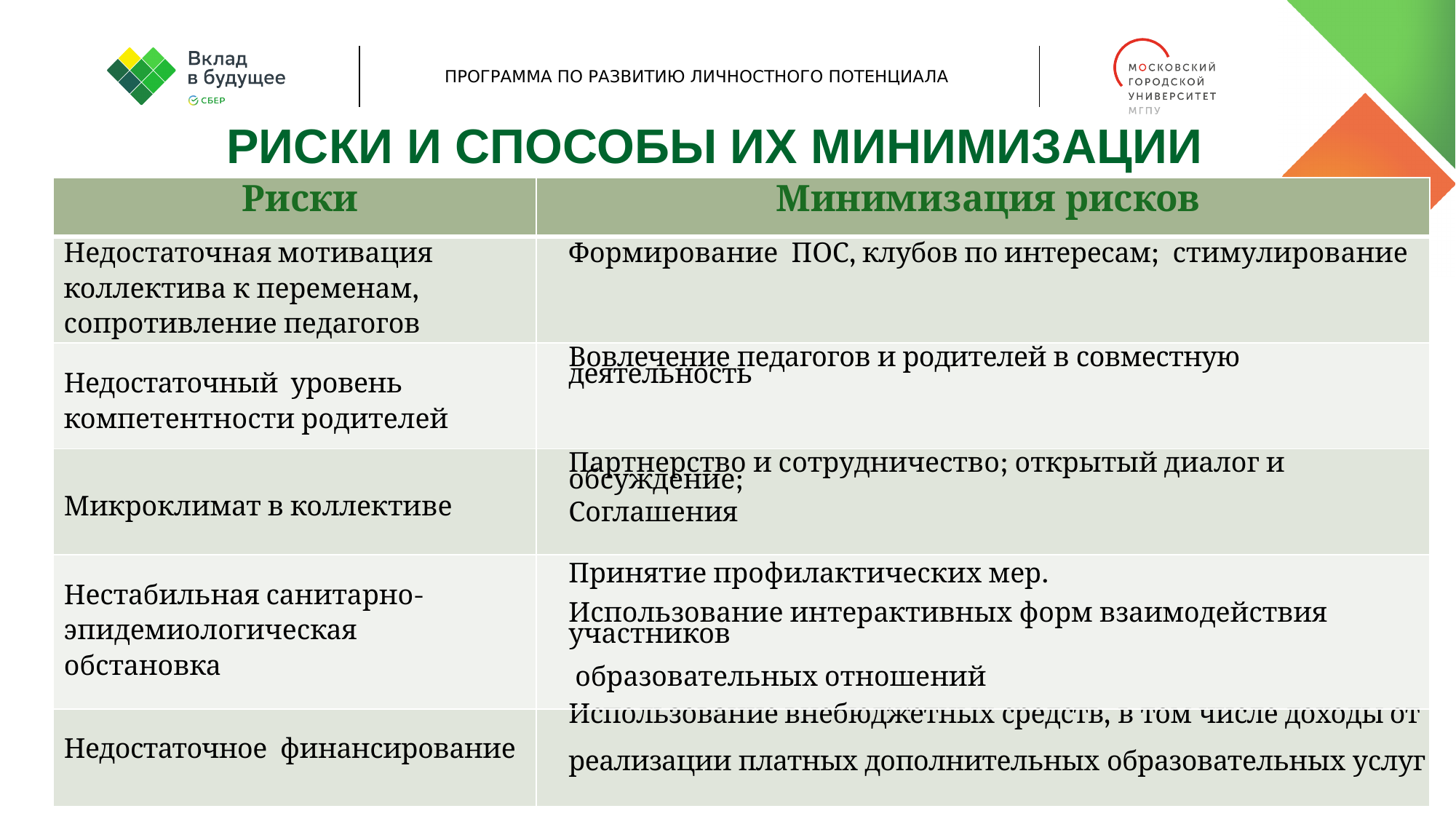

Риски и Способы их минимизации

| Риски | Минимизация рисков |
| --- | --- |
| Недостаточная мотивация коллектива к переменам, сопротивление педагогов | Формирование ПОС, клубов по интересам; стимулирование |
| Недостаточный уровень компетентности родителей | Вовлечение педагогов и родителей в совместную деятельность |
| Микроклимат в коллективе | Партнерство и сотрудничество; открытый диалог и обсуждение; Соглашения |
| Нестабильная санитарно-эпидемиологическая обстановка | Принятие профилактических мер. Использование интерактивных форм взаимодействия участников образовательных отношений |
| Недостаточное финансирование | Использование внебюджетных средств, в том числе доходы от реализации платных дополнительных образовательных услуг |